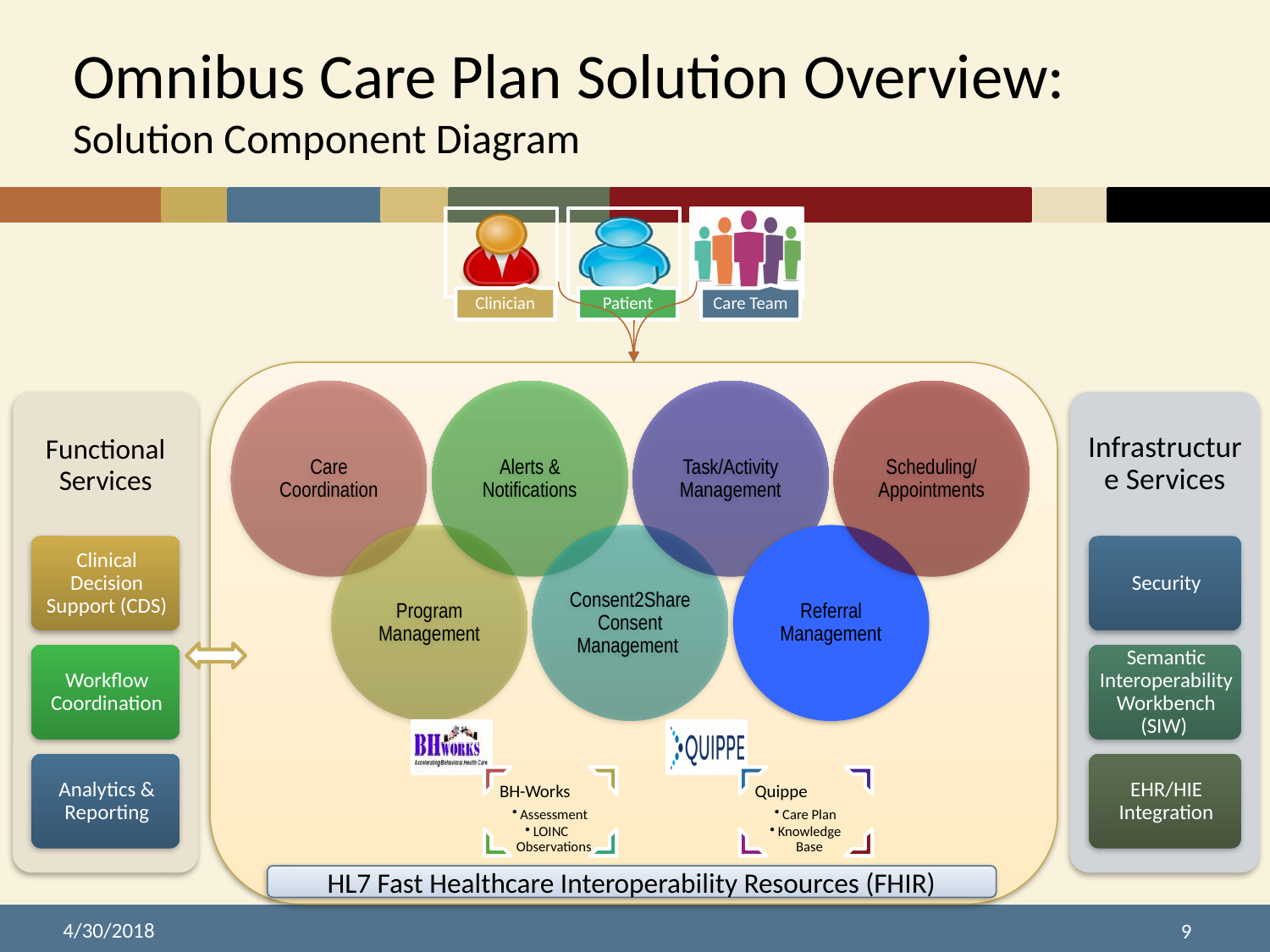

# Omnibus Care Plan Solution Overview: Solution Component Diagram
Clinician
Patient
Care Team

Care Coordination
Program Management
Alerts & Notifications
Consent2Share Consent Management
Task/Activity Management
Referral Management
Scheduling/ Appointments
Functional Services
Clinical Decision Support (CDS)
Workflow Coordination
Analytics & Reporting
Infrastructure Services
Security
Semantic Interoperability Workbench (SIW)
EHR/HIE Integration

BH-Works
Assessment
LOINC   Observations
Quippe
Care Plan
Knowledge Base
HL7 Fast Healthcare Interoperability Resources (FHIR)
4/30/2018
9